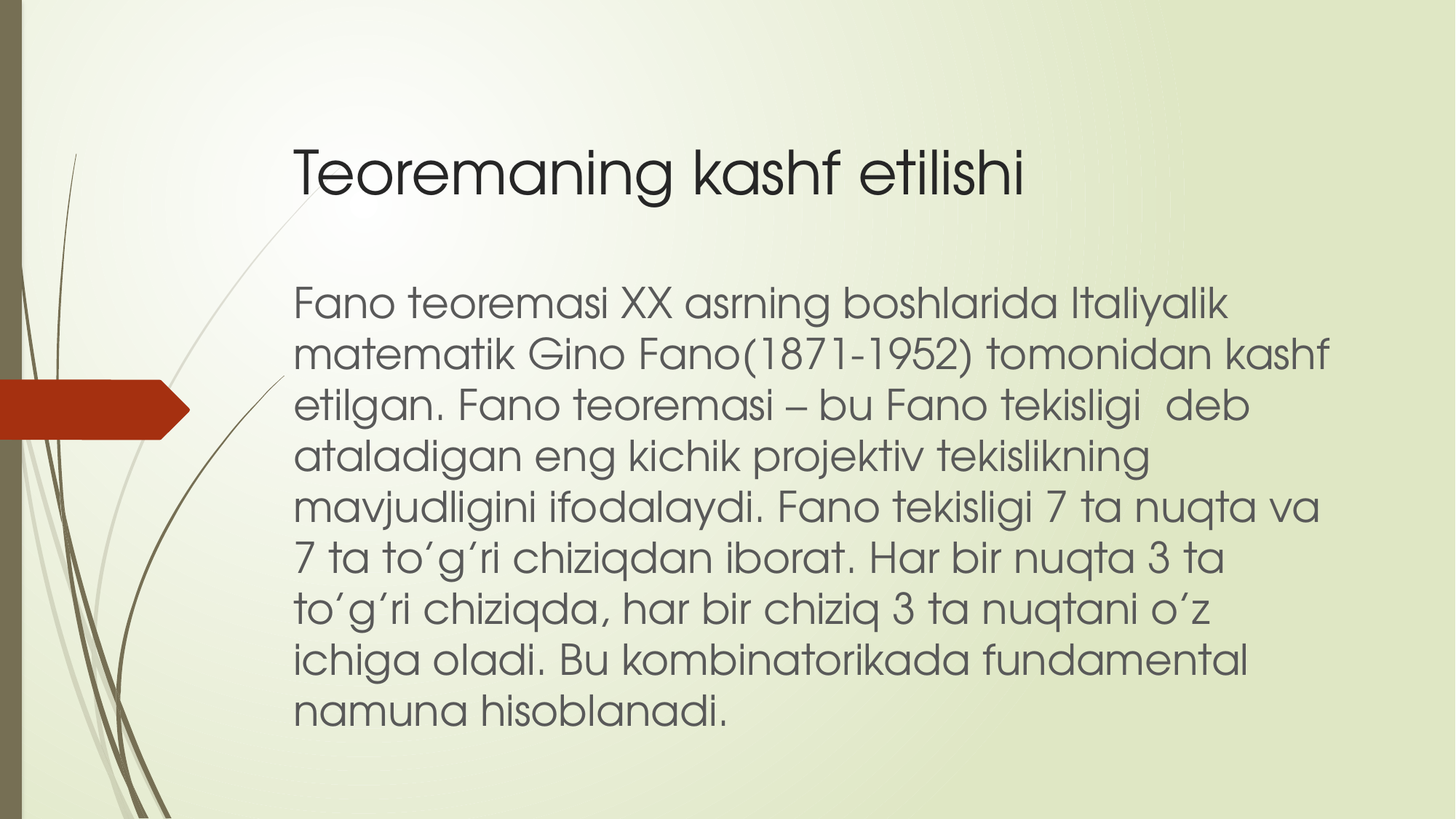

# Teoremaning kashf etilishi
Fano teoremasi XX asrning boshlarida Italiyalik matematik Gino Fano(1871-1952) tomonidan kashf etilgan. Fano teoremasi – bu Fano tekisligi  deb ataladigan eng kichik projektiv tekislikning  mavjudligini ifodalaydi. Fano tekisligi 7 ta nuqta va 7 ta to’g’ri chiziqdan iborat. Har bir nuqta 3 ta to’g’ri chiziqda, har bir chiziq 3 ta nuqtani o’z ichiga oladi. Bu kombinatorikada fundamental namuna hisoblanadi.